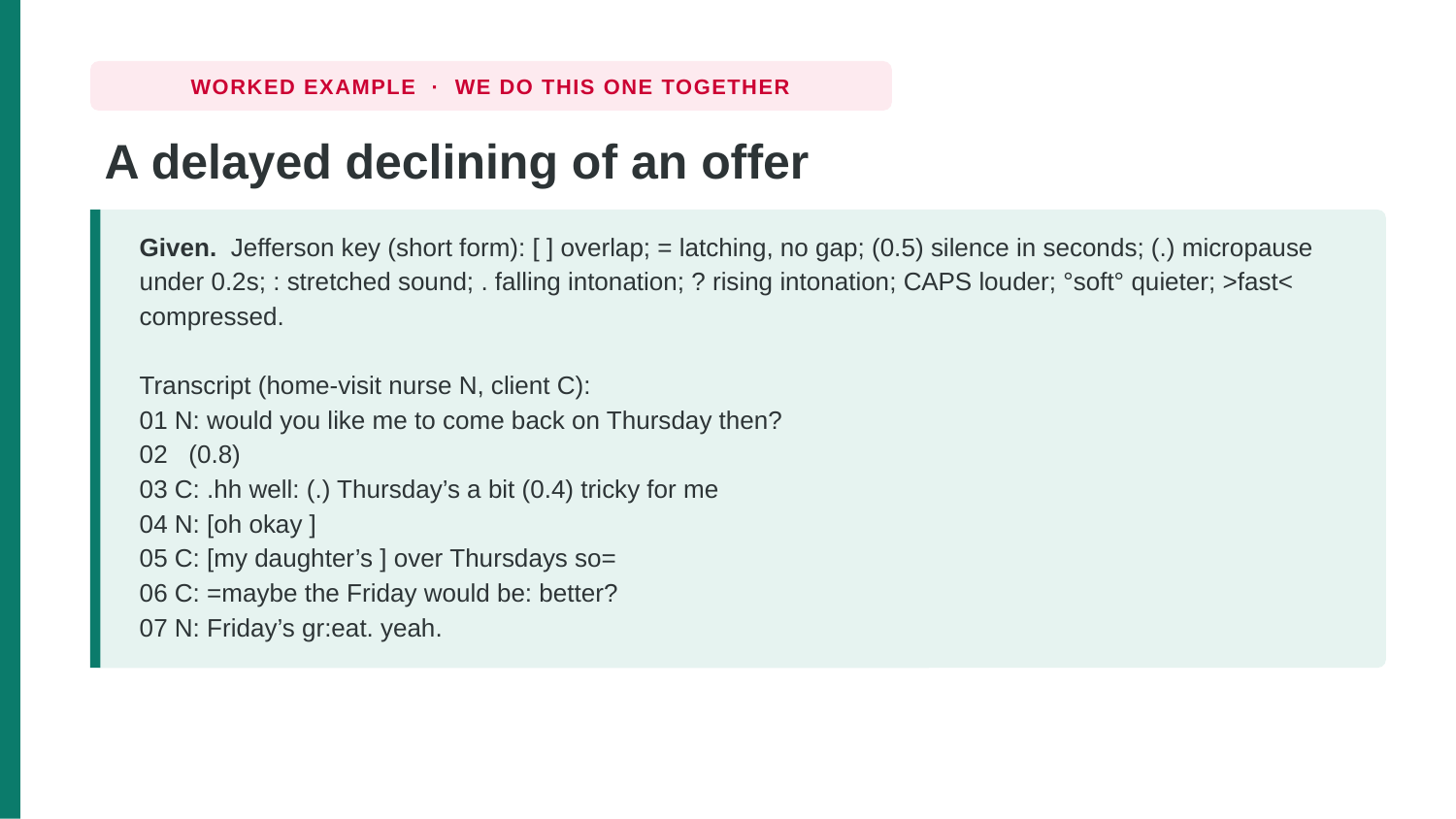

WORKED EXAMPLE  ·  WE DO THIS ONE TOGETHER
A delayed declining of an offer

Given.  Jefferson key (short form): [ ] overlap; = latching, no gap; (0.5) silence in seconds; (.) micropause under 0.2s; : stretched sound; . falling intonation; ? rising intonation; CAPS louder; °soft° quieter; >fast< compressed.

Transcript (home-visit nurse N, client C):
01 N: would you like me to come back on Thursday then?
02   (0.8)
03 C: .hh well: (.) Thursday’s a bit (0.4) tricky for me
04 N: [oh okay ]
05 C: [my daughter’s ] over Thursdays so=
06 C: =maybe the Friday would be: better?
07 N: Friday’s gr:eat. yeah.